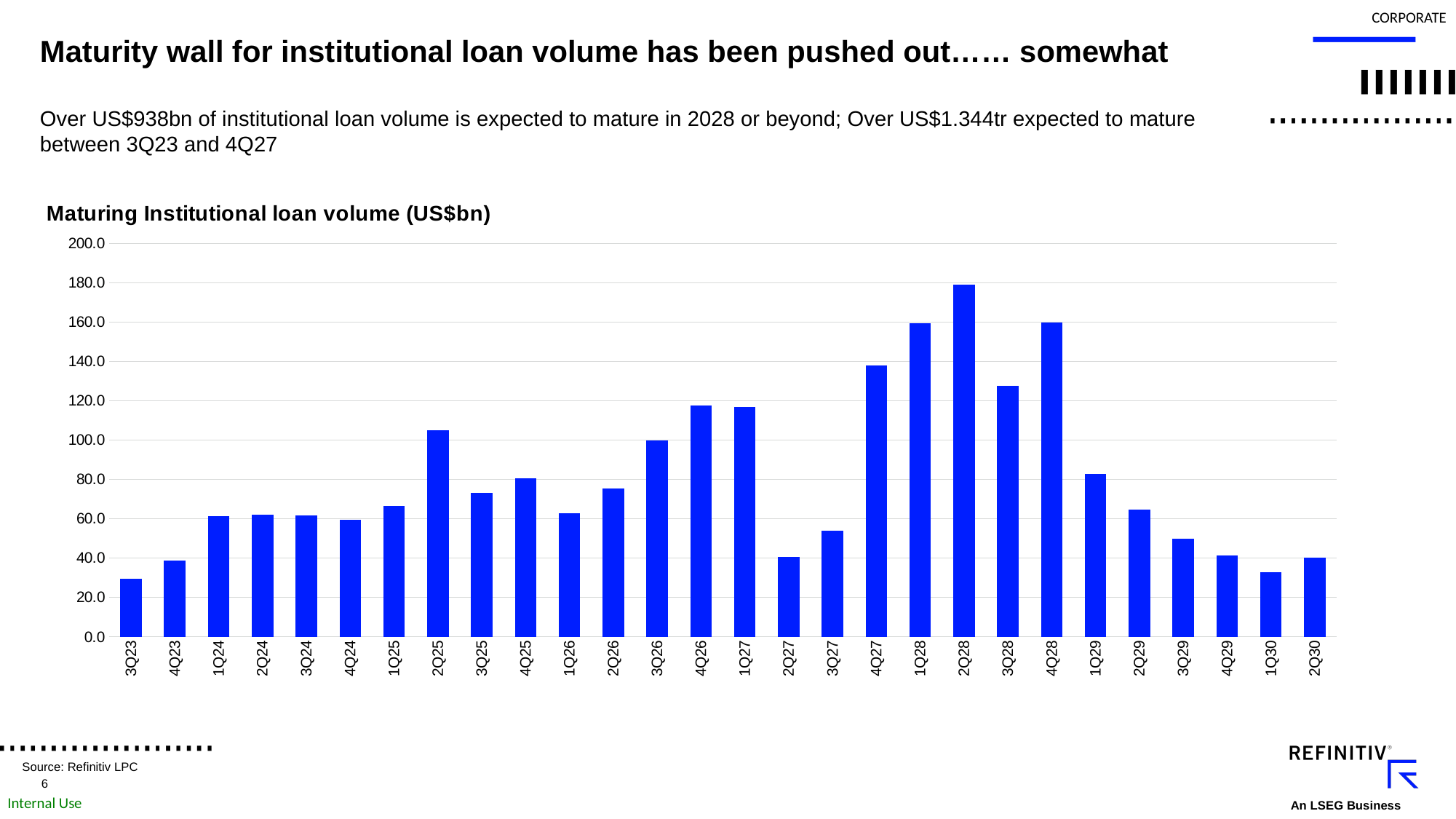

# Maturity wall for institutional loan volume has been pushed out…… somewhat
Over US$938bn of institutional loan volume is expected to mature in 2028 or beyond; Over US$1.344tr expected to mature between 3Q23 and 4Q27

### Chart: Maturing Institutional loan volume (US$bn)

| Category | Maturing Institutional loan volume (US$bn) |
|---|---|
| 3Q23 | 29.67 |
| 4Q23 | 38.88 |
| 1Q24 | 61.54 |
| 2Q24 | 62.15 |
| 3Q24 | 61.74 |
| 4Q24 | 59.45 |
| 1Q25 | 66.44 |
| 2Q25 | 105.13 |
| 3Q25 | 73.32 |
| 4Q25 | 80.6 |
| 1Q26 | 62.88 |
| 2Q26 | 75.38 |
| 3Q26 | 99.93 |
| 4Q26 | 117.69 |
| 1Q27 | 117.07 |
| 2Q27 | 40.56 |
| 3Q27 | 54.0 |
| 4Q27 | 137.95 |
| 1Q28 | 159.61 |
| 2Q28 | 179.17 |
| 3Q28 | 127.64 |
| 4Q28 | 159.91 |
| 1Q29 | 82.81 |
| 2Q29 | 64.7 |
| 3Q29 | 49.72 |
| 4Q29 | 41.48 |
| 1Q30 | 32.78 |
| 2Q30 | 40.3 |
Source: Refinitiv LPC